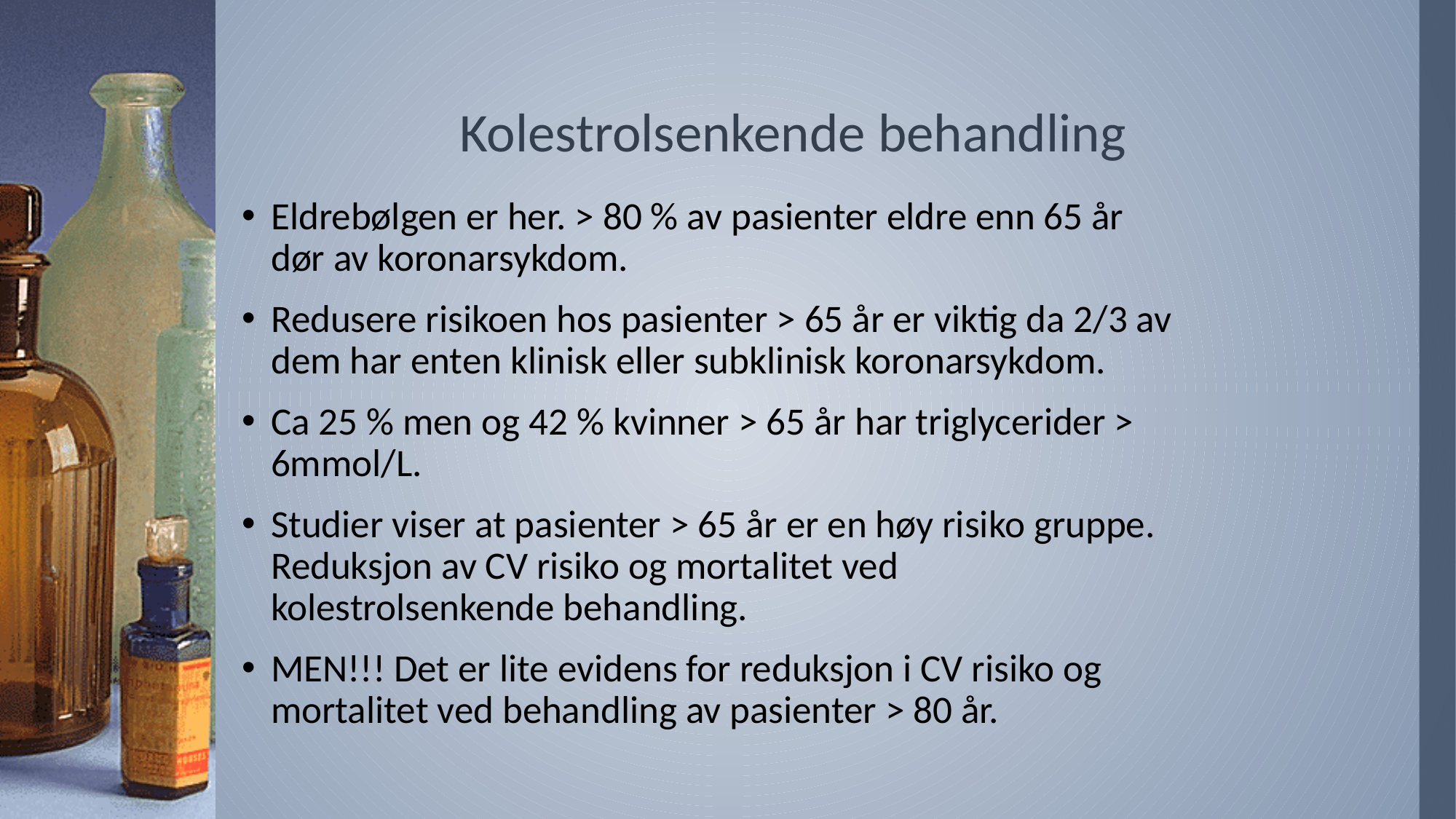

# Kolestrolsenkende behandling
Eldrebølgen er her. > 80 % av pasienter eldre enn 65 år dør av koronarsykdom.
Redusere risikoen hos pasienter > 65 år er viktig da 2/3 av dem har enten klinisk eller subklinisk koronarsykdom.
Ca 25 % men og 42 % kvinner > 65 år har triglycerider > 6mmol/L.
Studier viser at pasienter > 65 år er en høy risiko gruppe. Reduksjon av CV risiko og mortalitet ved kolestrolsenkende behandling.
MEN!!! Det er lite evidens for reduksjon i CV risiko og mortalitet ved behandling av pasienter > 80 år.